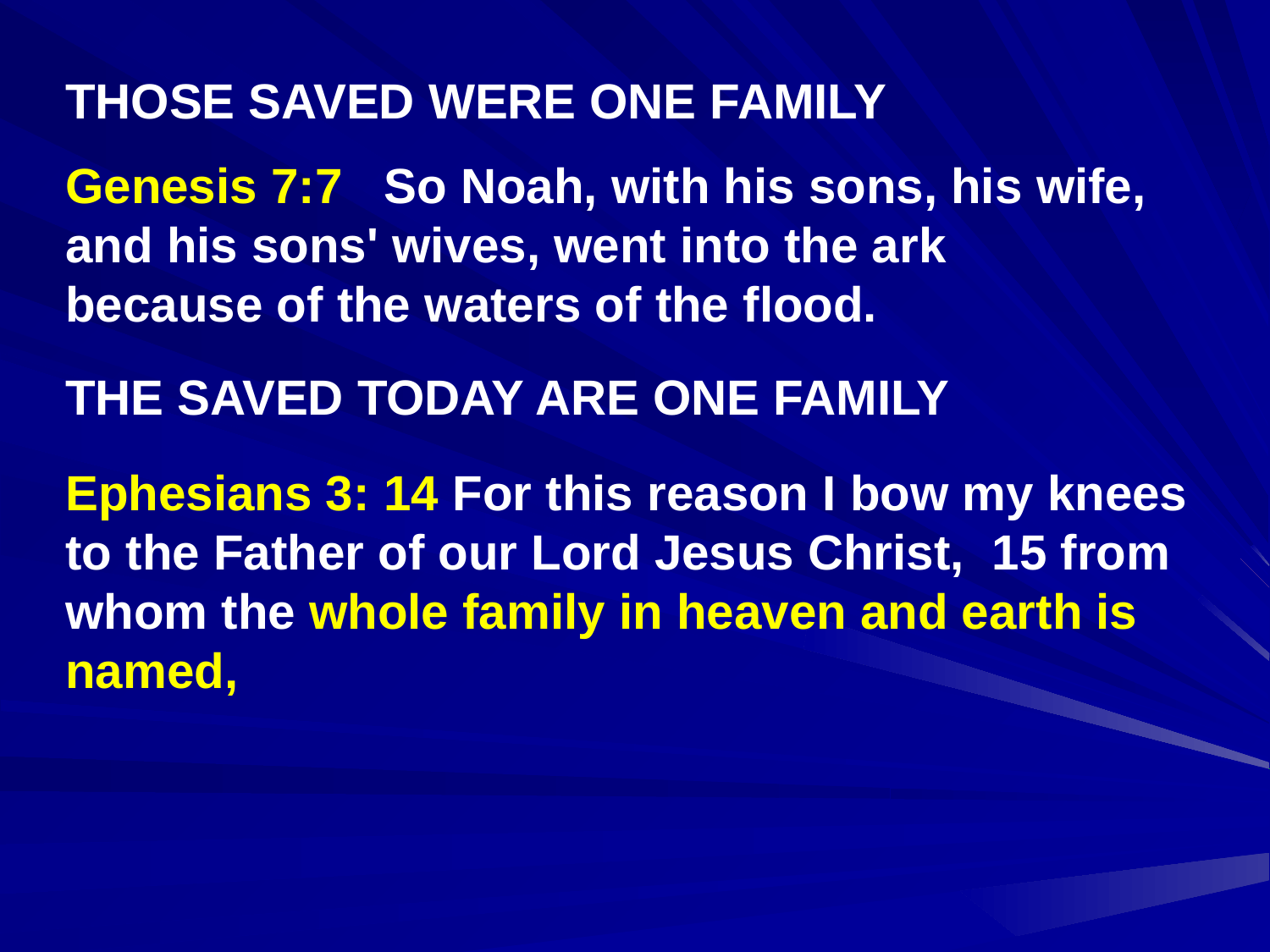

THOSE SAVED WERE ONE FAMILY
Genesis 7:7   So Noah, with his sons, his wife, and his sons' wives, went into the ark because of the waters of the flood.
THE SAVED TODAY ARE ONE FAMILY
Ephesians 3: 14 For this reason I bow my knees to the Father of our Lord Jesus Christ,  15 from whom the whole family in heaven and earth is named,